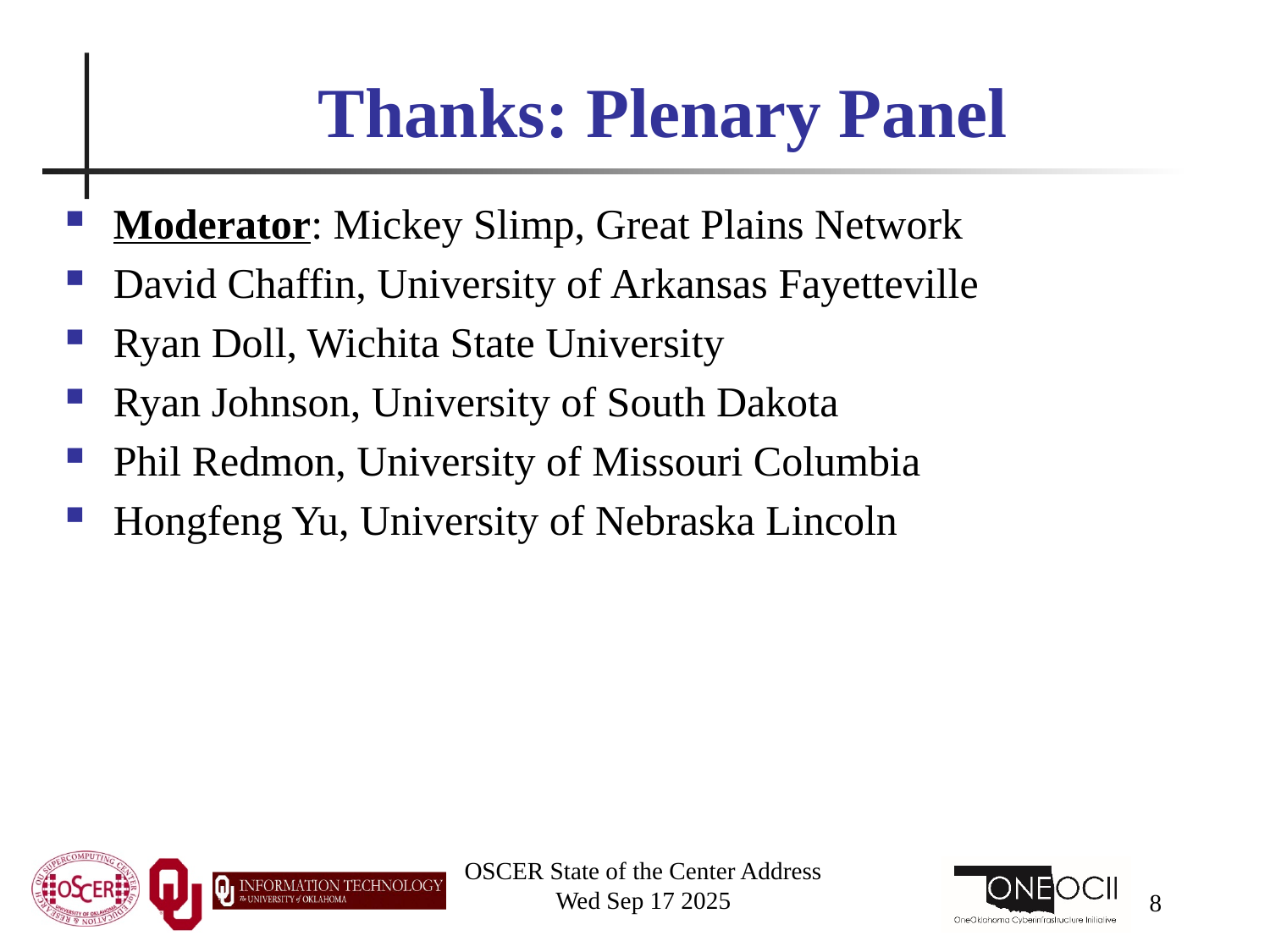

# Thanks: Plenary Panel
Moderator: Mickey Slimp, Great Plains Network
David Chaffin, University of Arkansas Fayetteville
Ryan Doll, Wichita State University
Ryan Johnson, University of South Dakota
Phil Redmon, University of Missouri Columbia
Hongfeng Yu, University of Nebraska Lincoln
OSCER State of the Center Address
Wed Sep 17 2025
8